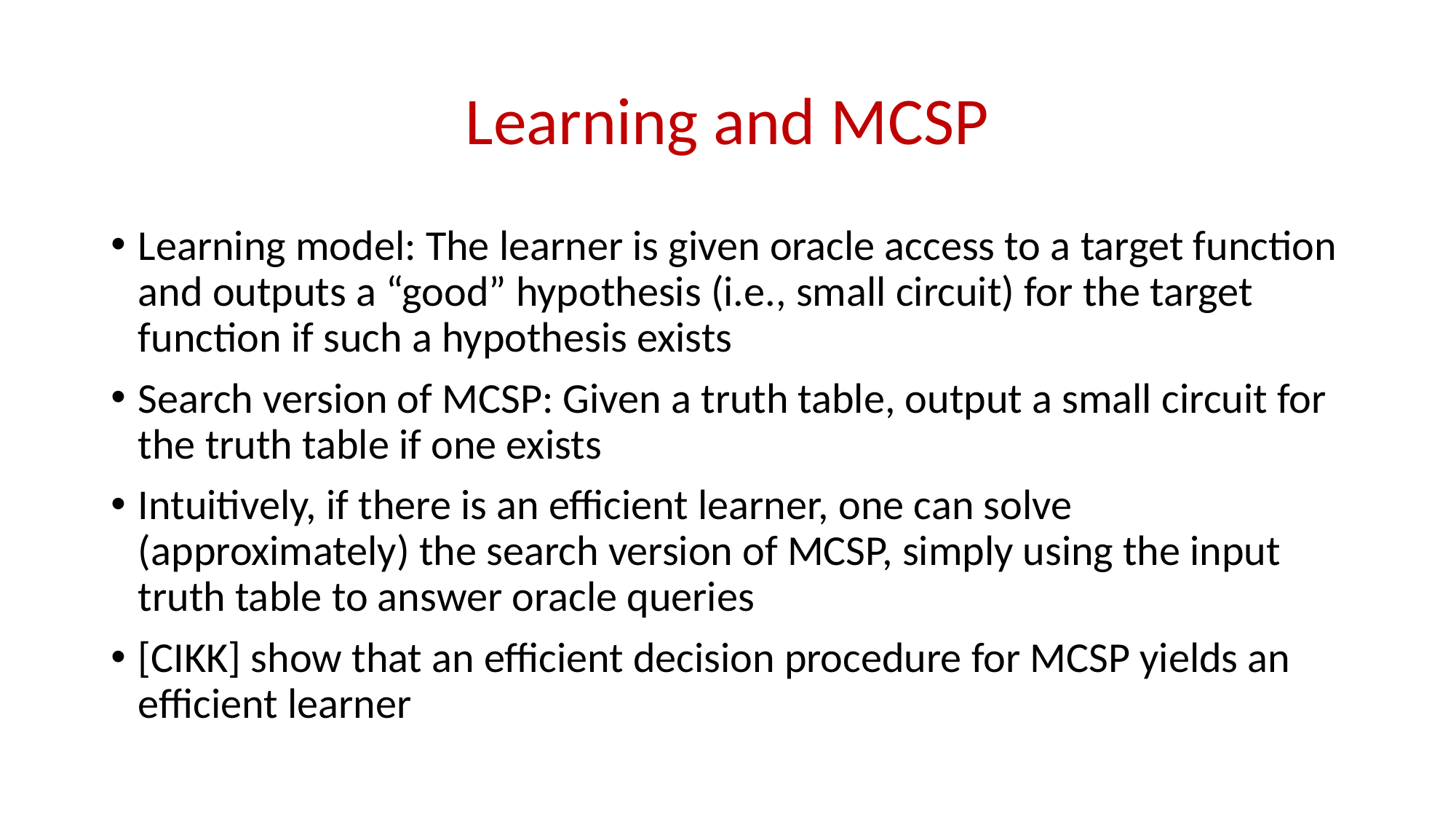

# Learning and MCSP
Learning model: The learner is given oracle access to a target function and outputs a “good” hypothesis (i.e., small circuit) for the target function if such a hypothesis exists
Search version of MCSP: Given a truth table, output a small circuit for the truth table if one exists
Intuitively, if there is an efficient learner, one can solve (approximately) the search version of MCSP, simply using the input truth table to answer oracle queries
[CIKK] show that an efficient decision procedure for MCSP yields an efficient learner